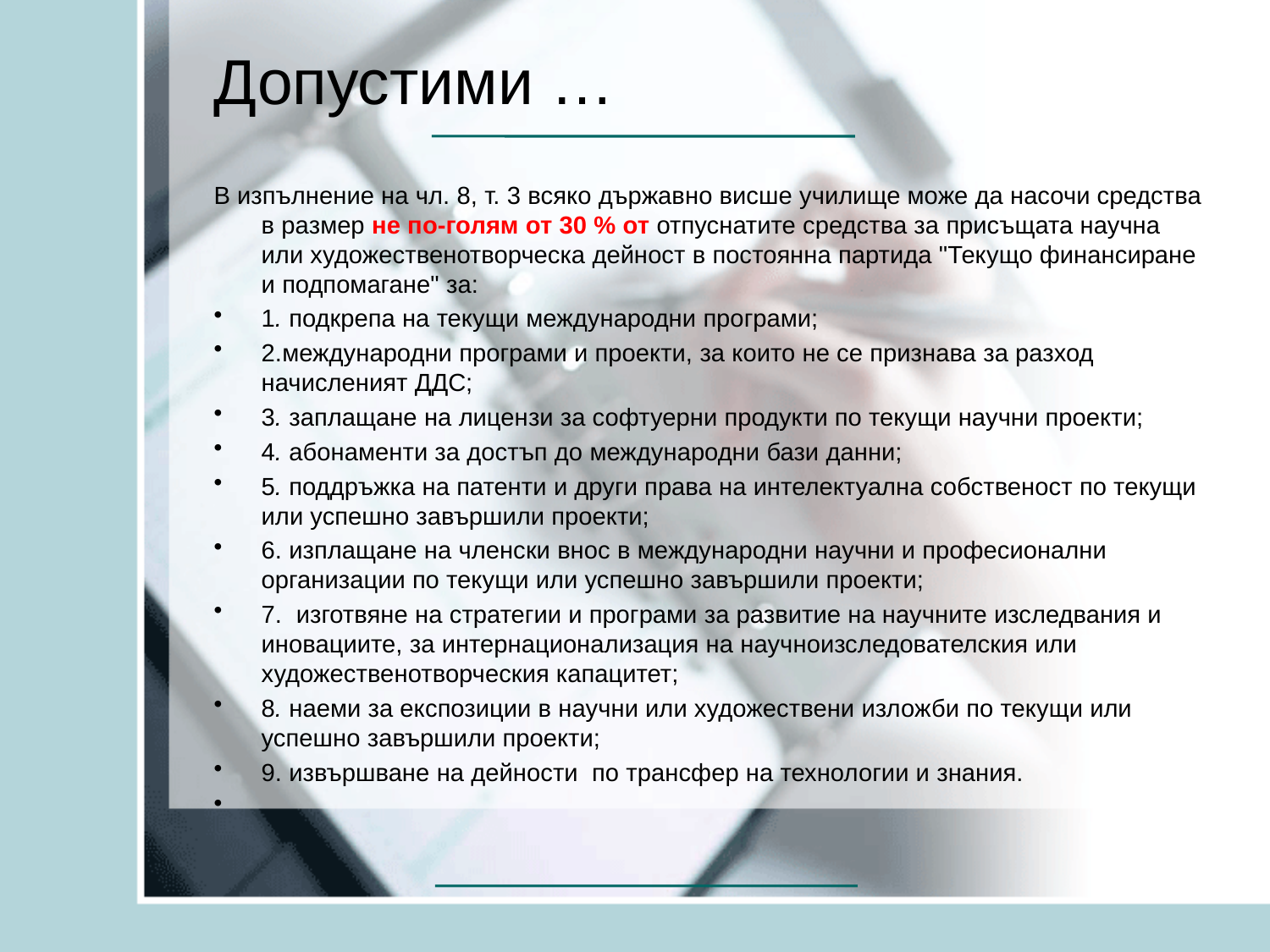

# Допустими …
В изпълнение на чл. 8, т. 3 всяко държавно висше училище може да насочи средства в размер не по-голям от 30 % от отпуснатите средства за присъщата научна или художественотворческа дейност в постоянна партида "Текущо финансиране и подпомагане" за:
1. подкрепа на текущи международни програми;
2.международни програми и проекти, за които не се признава за разход начисленият ДДС;
3. заплащане на лицензи за софтуерни продукти по текущи научни проекти;
4. абонаменти за достъп до международни бази данни;
5. поддръжка на патенти и други права на интелектуална собственост по текущи или успешно завършили проекти;
6. изплащане на членски внос в международни научни и професионални организации по текущи или успешно завършили проекти;
7.  изготвяне на стратегии и програми за развитие на научните изследвания и иновациите, за интернационализация на научноизследователския или художественотворческия капацитет;
8. наеми за експозиции в научни или художествени изложби по текущи или успешно завършили проекти;
9. извършване на дейности  по трансфер на технологии и знания.